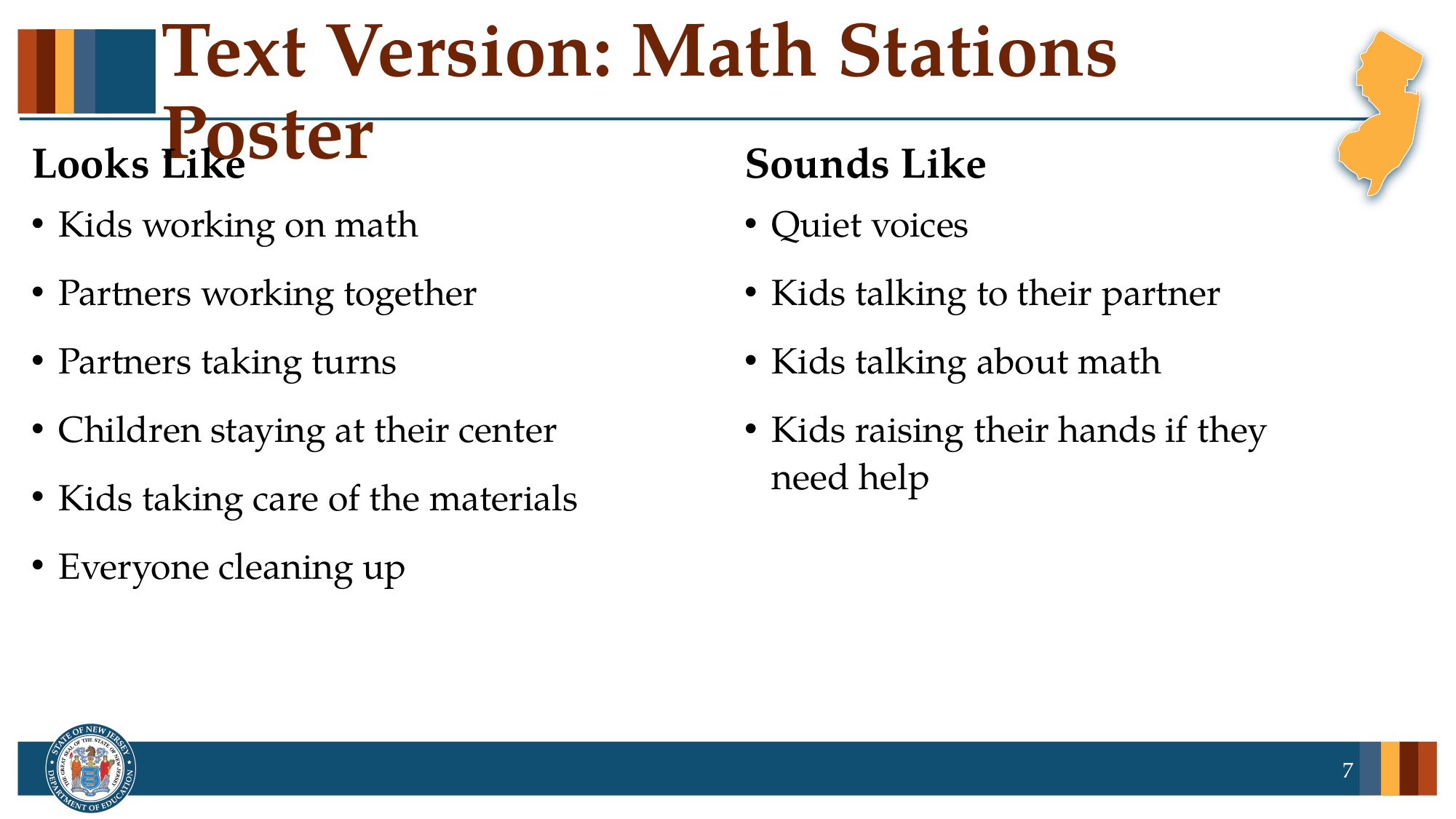

# Text Version: Math Stations Poster
Looks Like
Sounds Like
Kids working on math
Partners working together
Partners taking turns
Children staying at their center
Kids taking care of the materials
Everyone cleaning up
Quiet voices
Kids talking to their partner
Kids talking about math
Kids raising their hands if they need help
7